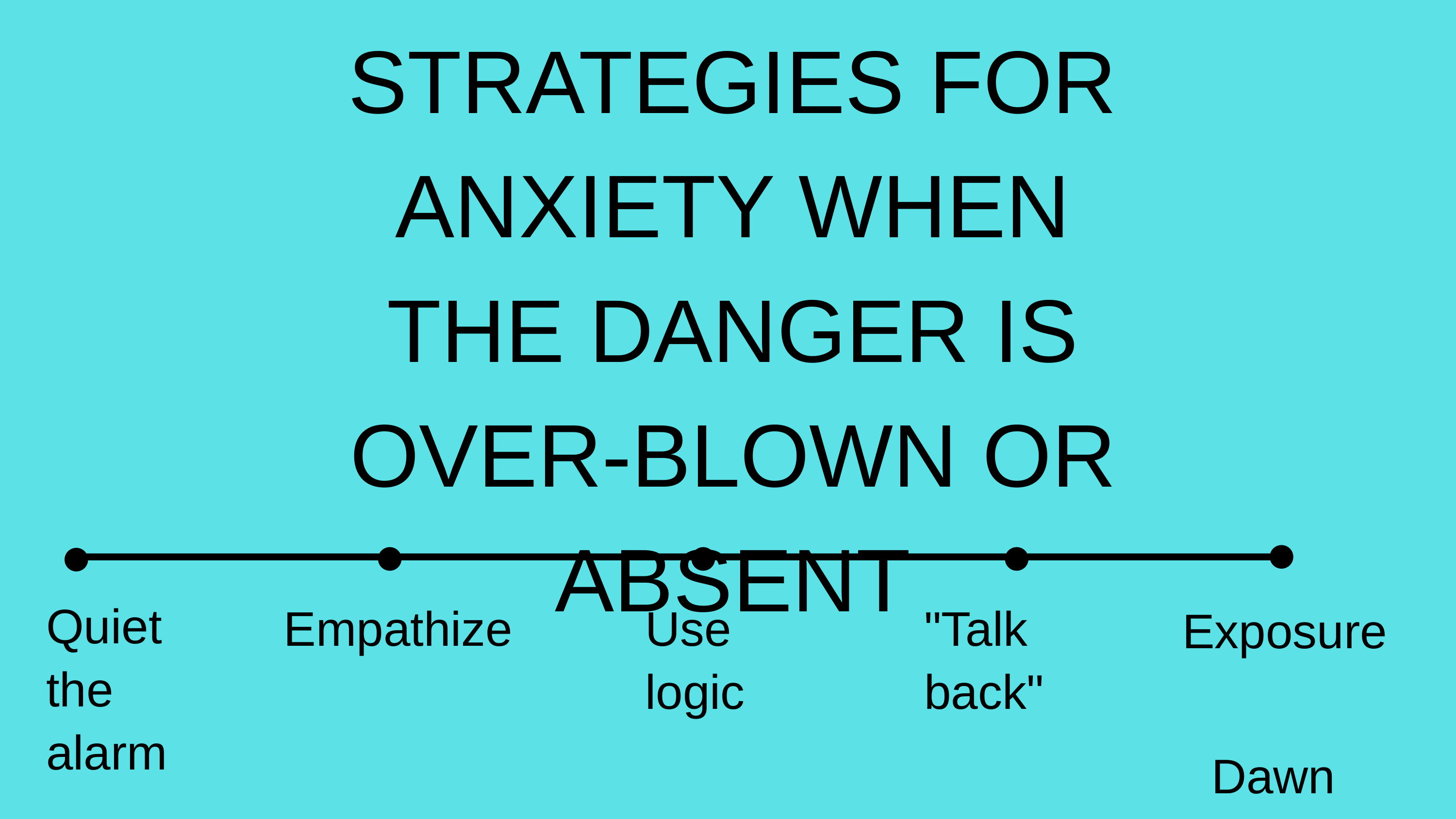

STRATEGIES FOR ANXIETY WHEN THE DANGER IS
OVER-BLOWN OR ABSENT

Quiet the alarm
Empathize
Use logic
"Talk back"
Exposure
Dawn Huebner, PhD